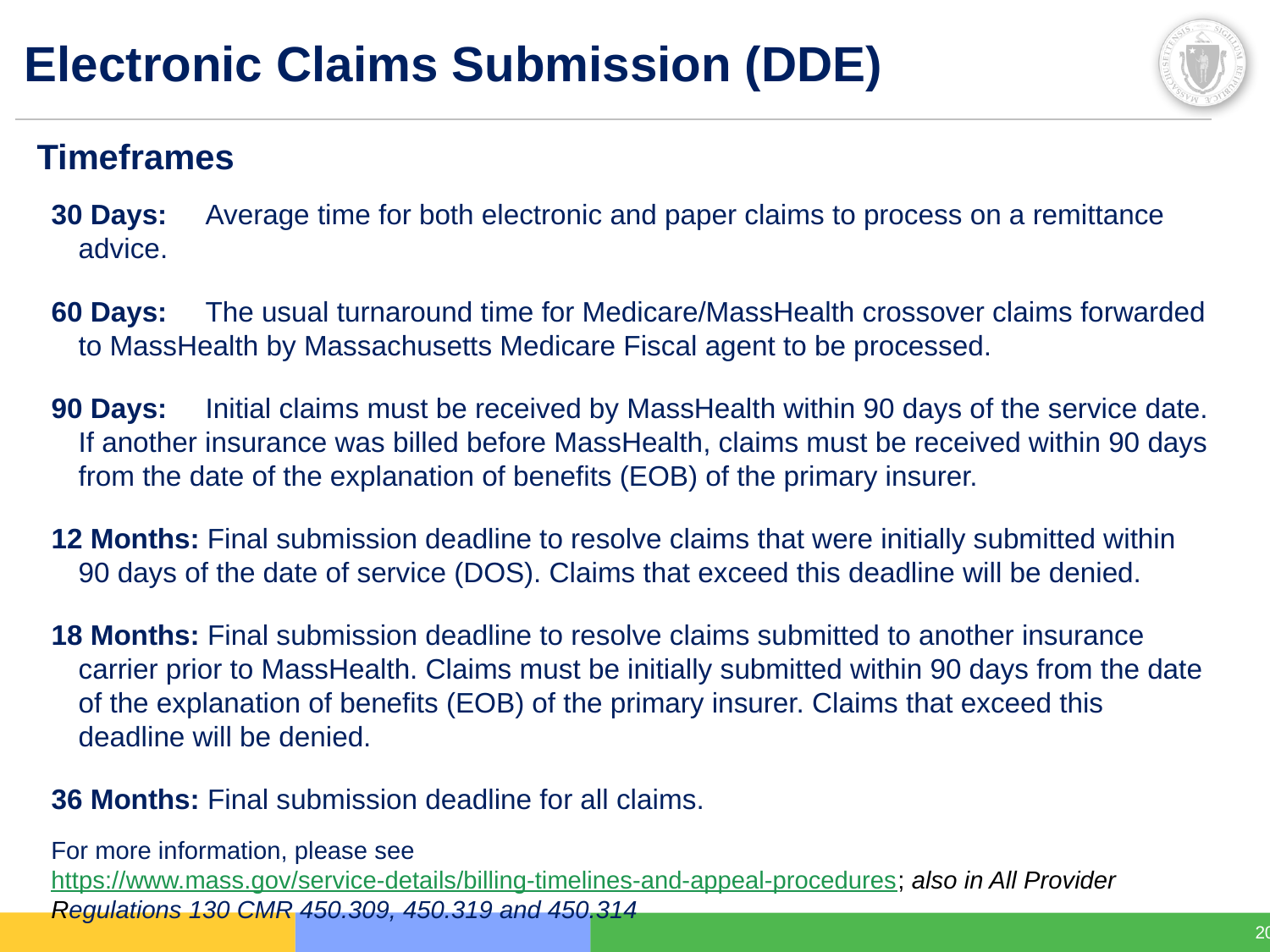

# Electronic Claims Submission (DDE)
Timeframes
30 Days: 	Average time for both electronic and paper claims to process on a remittance advice.

60 Days: 	The usual turnaround time for Medicare/MassHealth crossover claims forwarded to MassHealth by Massachusetts Medicare Fiscal agent to be processed.

90 Days: 	Initial claims must be received by MassHealth within 90 days of the service date. If another insurance was billed before MassHealth, claims must be received within 90 days from the date of the explanation of benefits (EOB) of the primary insurer.

12 Months: Final submission deadline to resolve claims that were initially submitted within 90 days of the date of service (DOS). Claims that exceed this deadline will be denied.

18 Months: Final submission deadline to resolve claims submitted to another insurance carrier prior to MassHealth. Claims must be initially submitted within 90 days from the date of the explanation of benefits (EOB) of the primary insurer. Claims that exceed this deadline will be denied.

36 Months: Final submission deadline for all claims.

For more information, please see https://www.mass.gov/service-details/billing-timelines-and-appeal-procedures; also in All Provider Regulations 130 CMR 450.309, 450.319 and 450.314